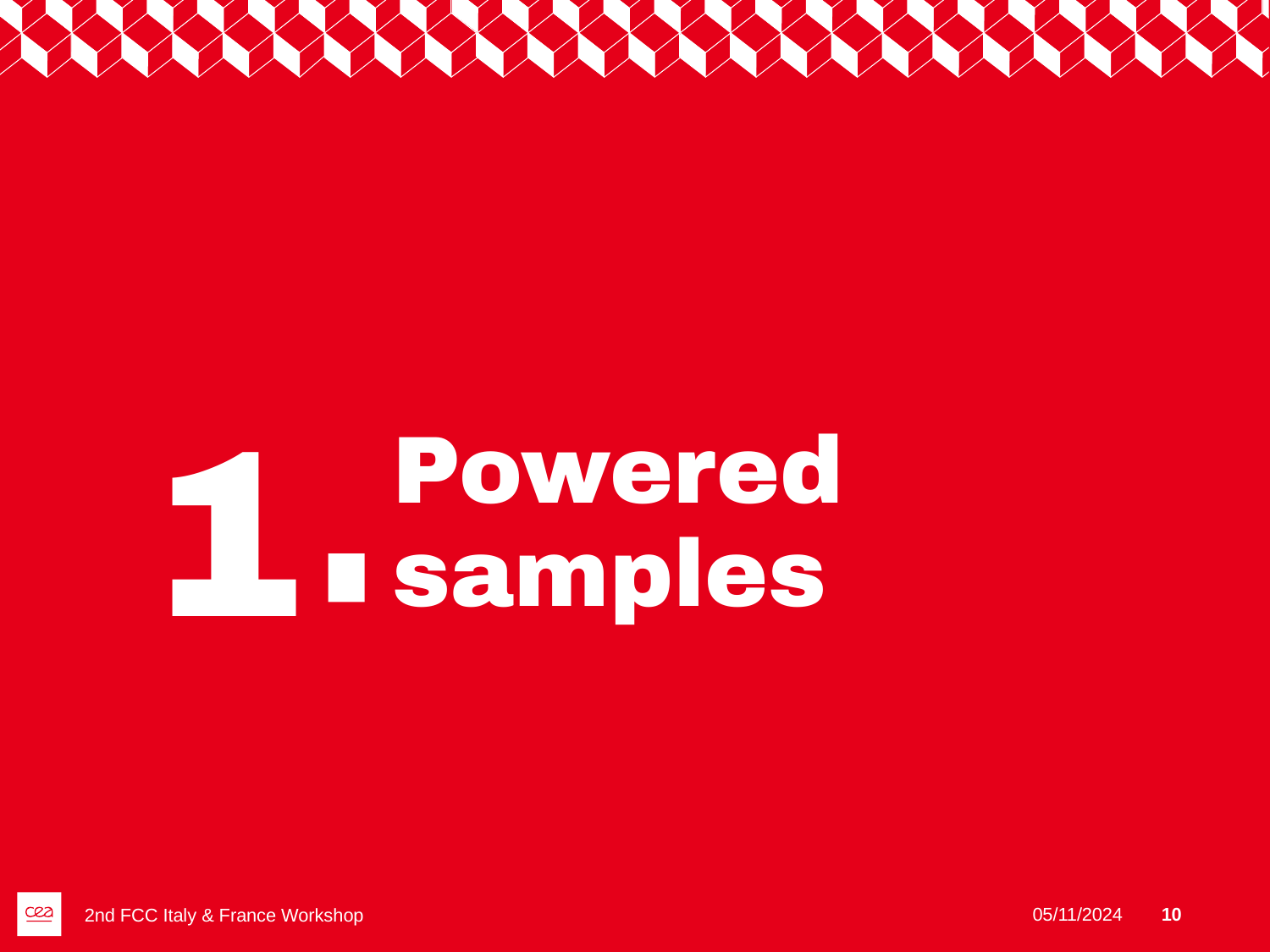

1
# Powered samples

05/11/2024
10
2nd FCC Italy & France Workshop